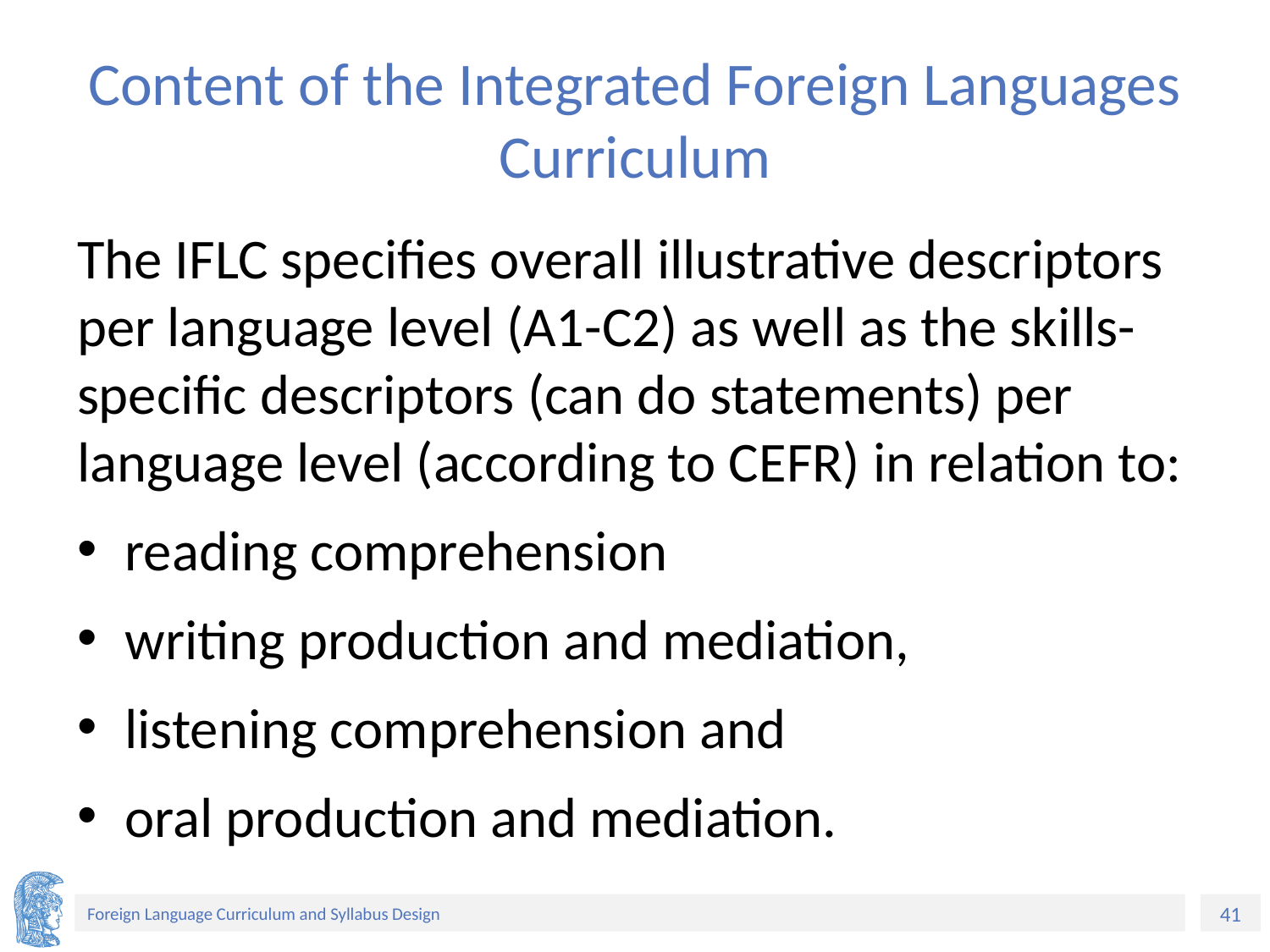

# Content of the Integrated Foreign Languages Curriculum
The IFLC specifies overall illustrative descriptors per language level (A1-C2) as well as the skills-specific descriptors (can do statements) per language level (according to CEFR) in relation to:
reading comprehension
writing production and mediation,
listening comprehension and
oral production and mediation.